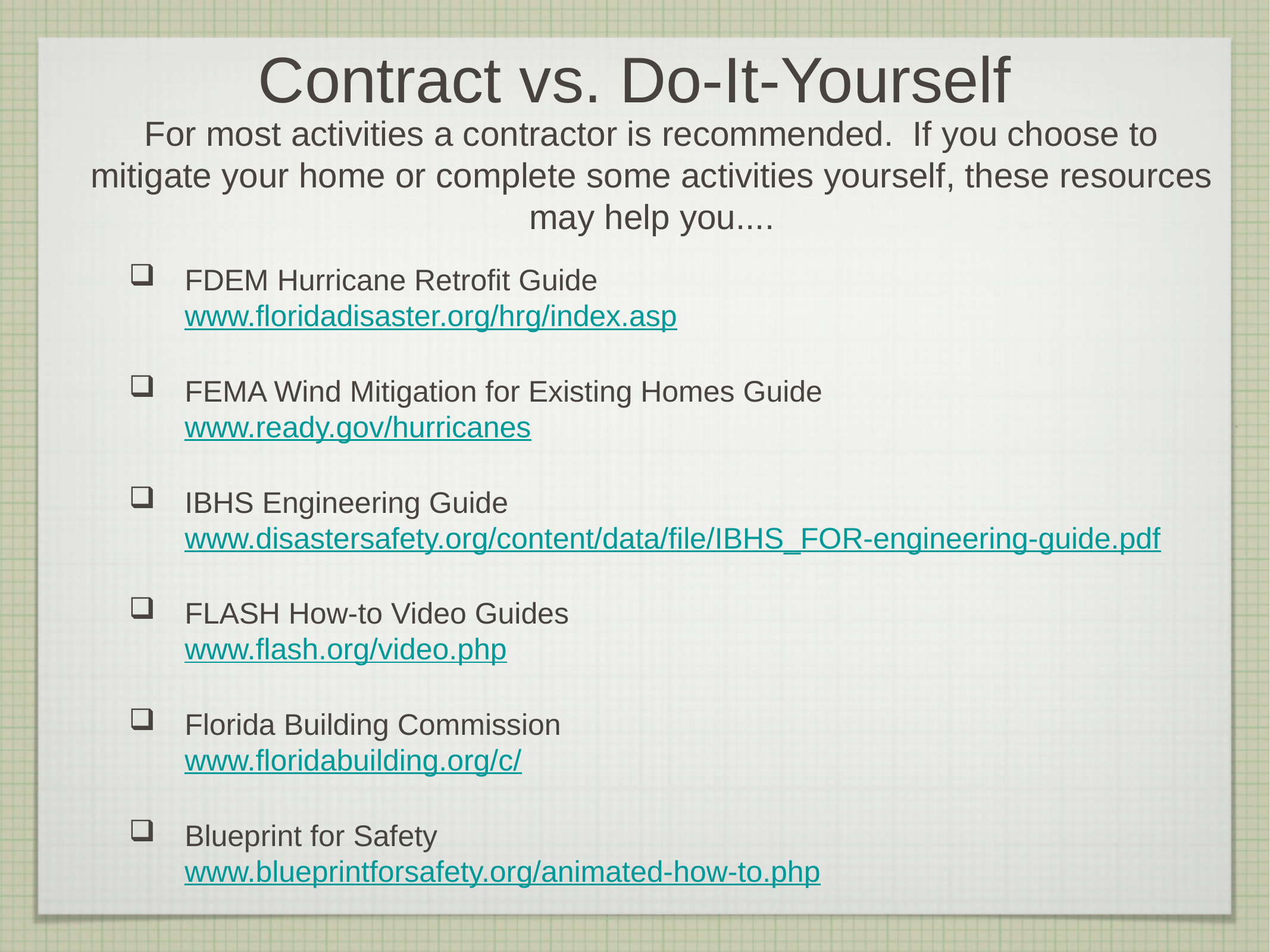

# Contract vs. Do-It-Yourself
For most activities a contractor is recommended.  If you choose to mitigate your home or complete some activities yourself, these resources may help you....
FDEM Hurricane Retrofit Guide                                               www.floridadisaster.org/hrg/index.asp
FEMA Wind Mitigation for Existing Homes Guide                       www.ready.gov/hurricanes
IBHS Engineering Guide                                                  www.disastersafety.org/content/data/file/IBHS_FOR-engineering-guide.pdf
FLASH How-to Video Guides                                                                www.flash.org/video.php
Florida Building Commission                                          www.floridabuilding.org/c/
Blueprint for Safety                                                   www.blueprintforsafety.org/animated-how-to.php